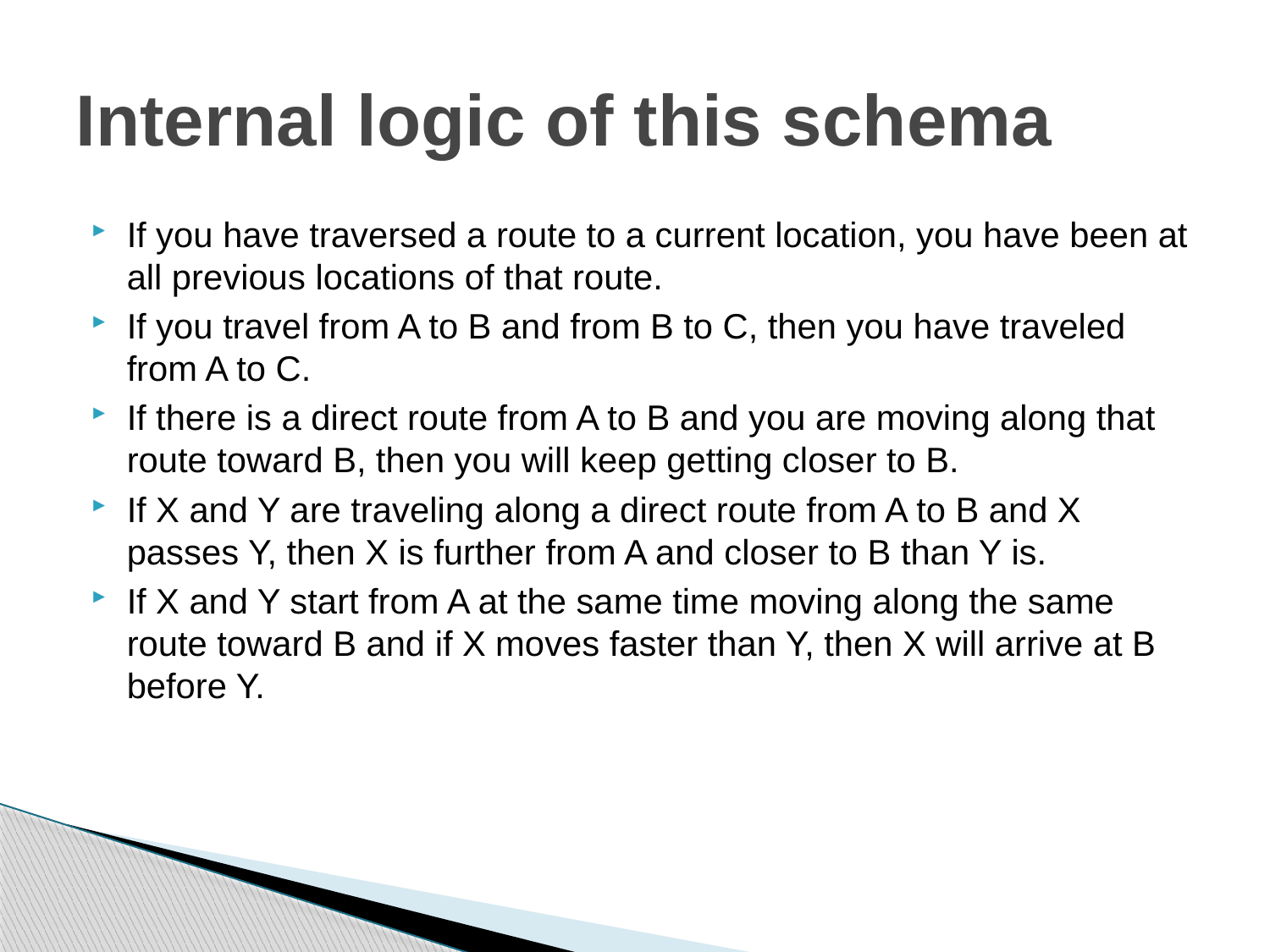

# Internal logic of this schema
If you have traversed a route to a current location, you have been at all previous locations of that route.
If you travel from A to B and from B to C, then you have traveled from A to C.
If there is a direct route from A to B and you are moving along that route toward B, then you will keep getting closer to B.
If X and Y are traveling along a direct route from A to B and X passes Y, then X is further from A and closer to B than Y is.
If X and Y start from A at the same time moving along the same route toward B and if X moves faster than Y, then X will arrive at B before Y.